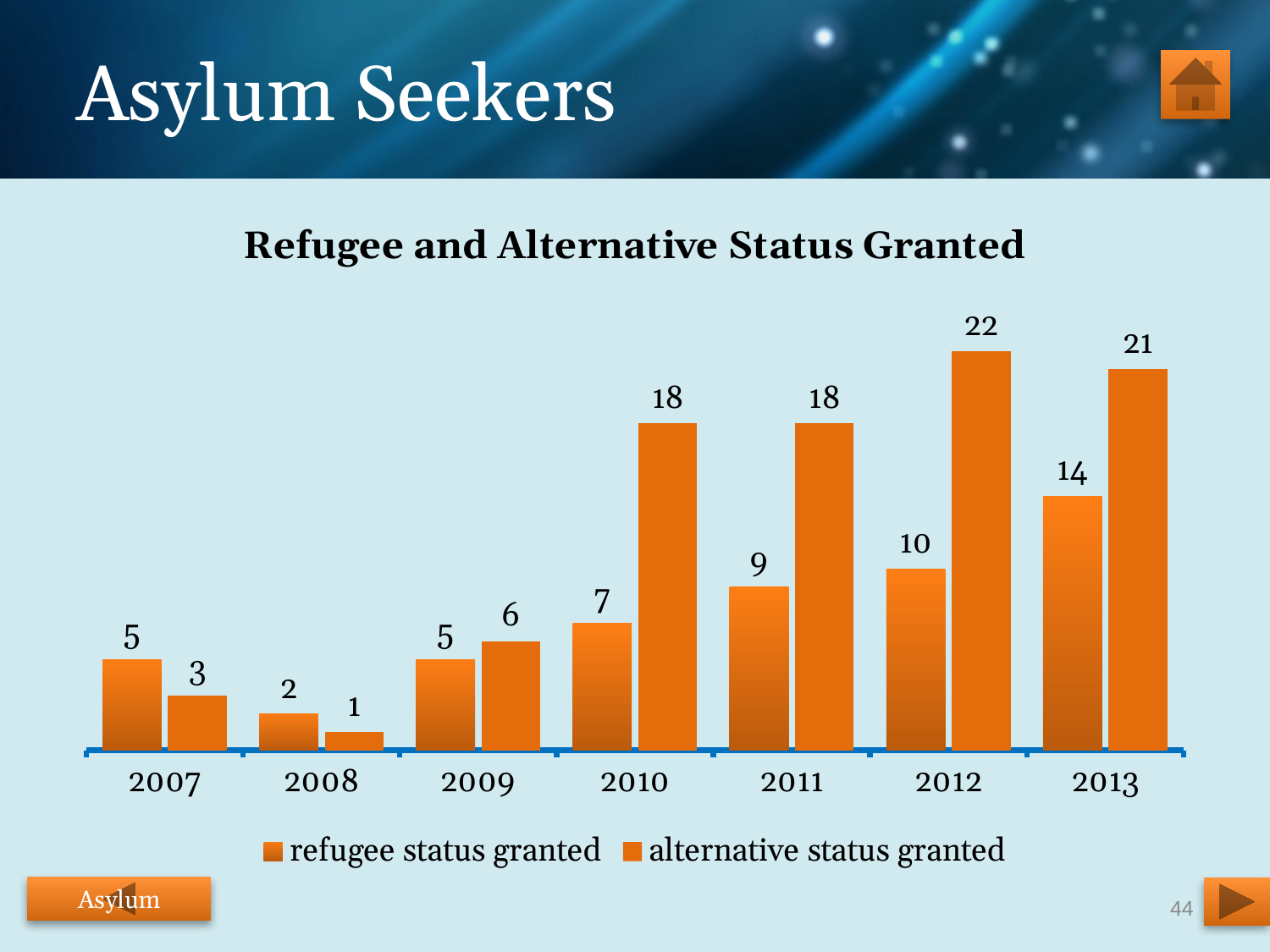

# Asylum Seekers

### Chart: Refugee and Alternative Status Granted

| Category | refugee status granted | alternative status granted |
|---|---|---|
| 2007 | 5.0 | 3.0 |
| 2008 | 2.0 | 1.0 |
| 2009 | 5.0 | 6.0 |
| 2010 | 7.0 | 18.0 |
| 2011 | 9.0 | 18.0 |
| 2012 | 10.0 | 22.0 |
| 2013 | 14.0 | 21.0 |
Asylum

44